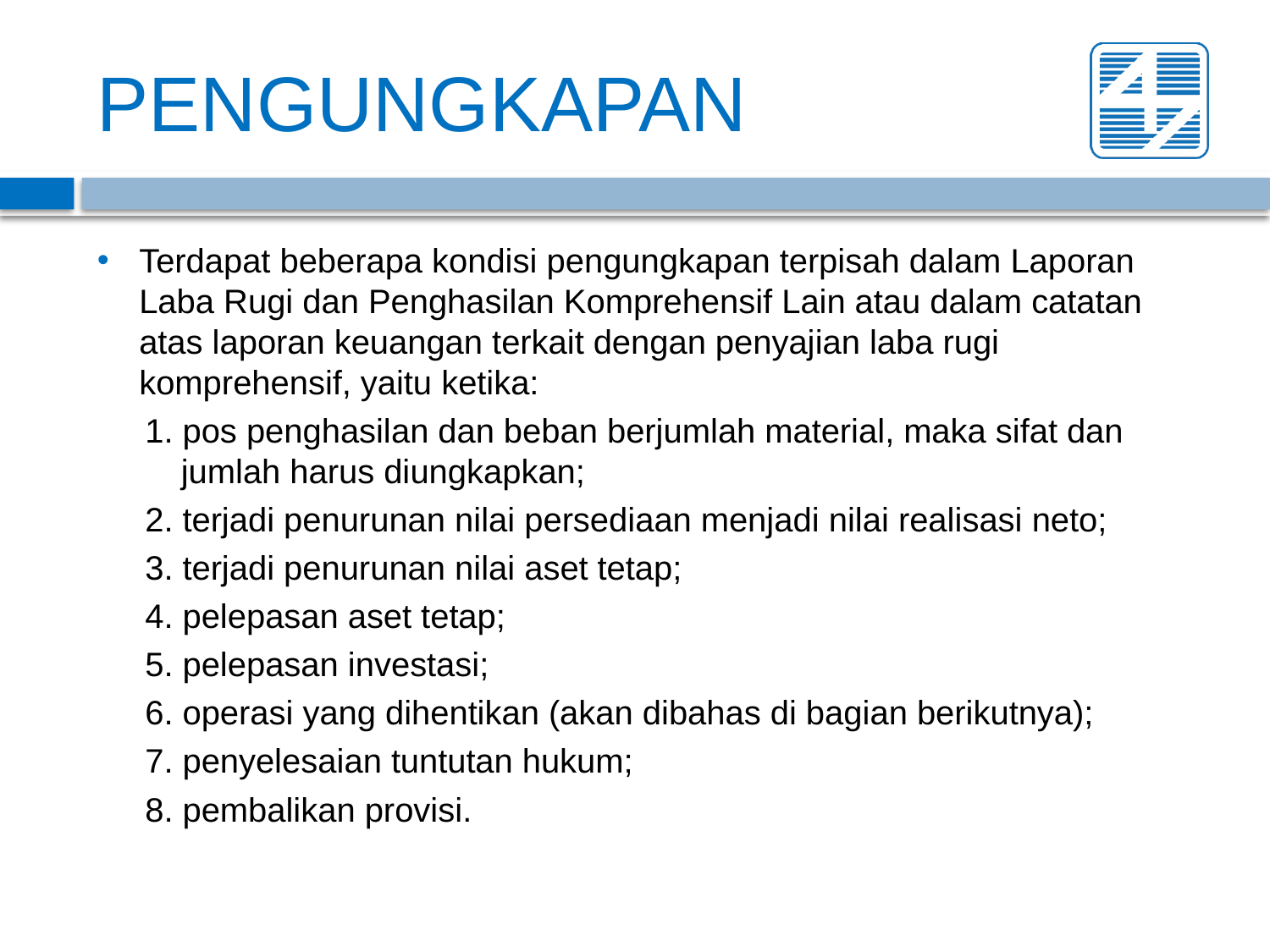

# PENGUNGKAPAN
Terdapat beberapa kondisi pengungkapan terpisah dalam Laporan Laba Rugi dan Penghasilan Komprehensif Lain atau dalam catatan atas laporan keuangan terkait dengan penyajian laba rugi komprehensif, yaitu ketika:
1. pos penghasilan dan beban berjumlah material, maka sifat dan jumlah harus diungkapkan;
2. terjadi penurunan nilai persediaan menjadi nilai realisasi neto;
3. terjadi penurunan nilai aset tetap;
4. pelepasan aset tetap;
5. pelepasan investasi;
6. operasi yang dihentikan (akan dibahas di bagian berikutnya);
7. penyelesaian tuntutan hukum;
8. pembalikan provisi.